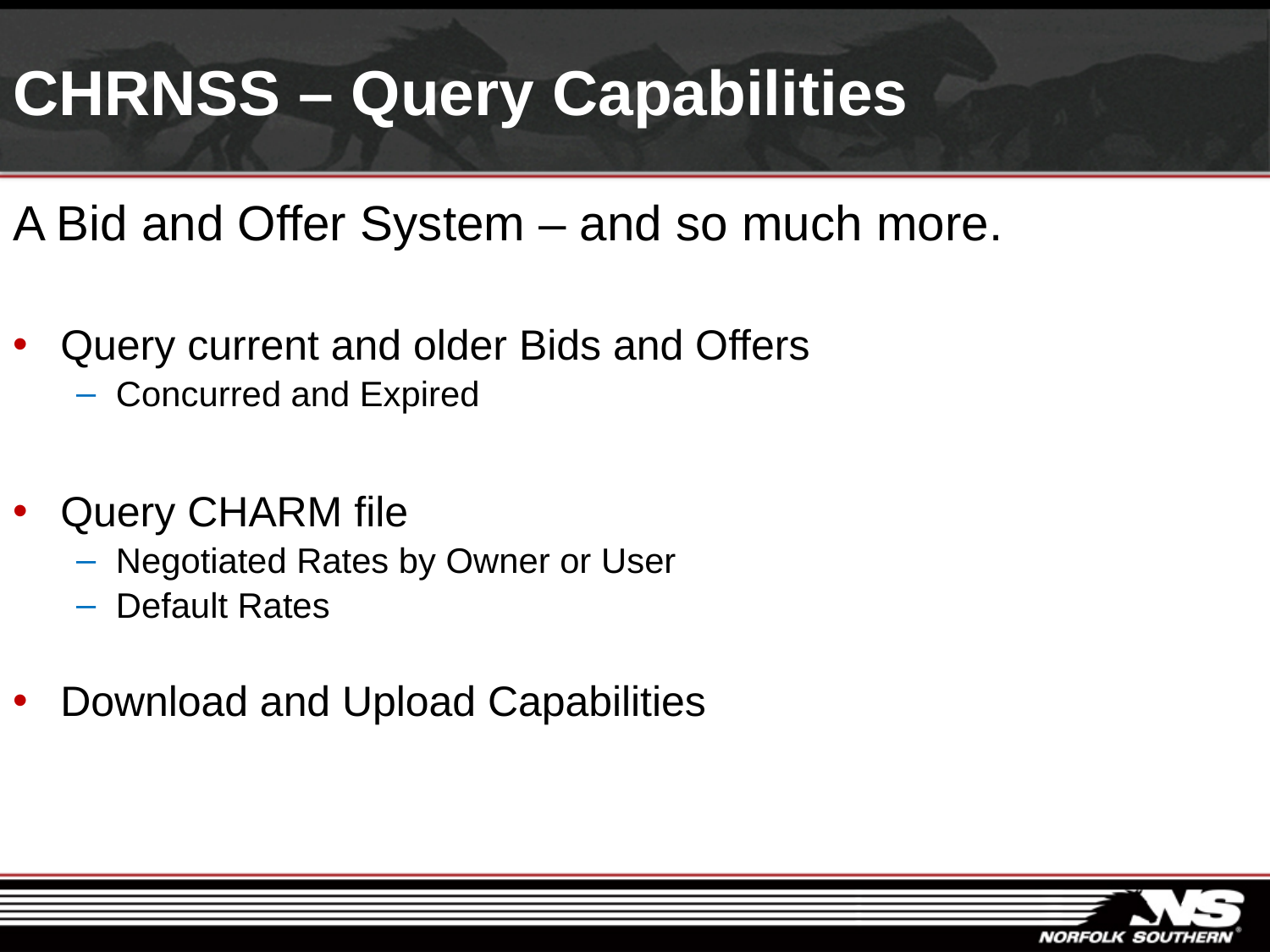

# CHRNSS – Query Capabilities
A Bid and Offer System – and so much more.

Query current and older Bids and Offers
Concurred and Expired

Query CHARM file
Negotiated Rates by Owner or User
Default Rates

Download and Upload Capabilities

2